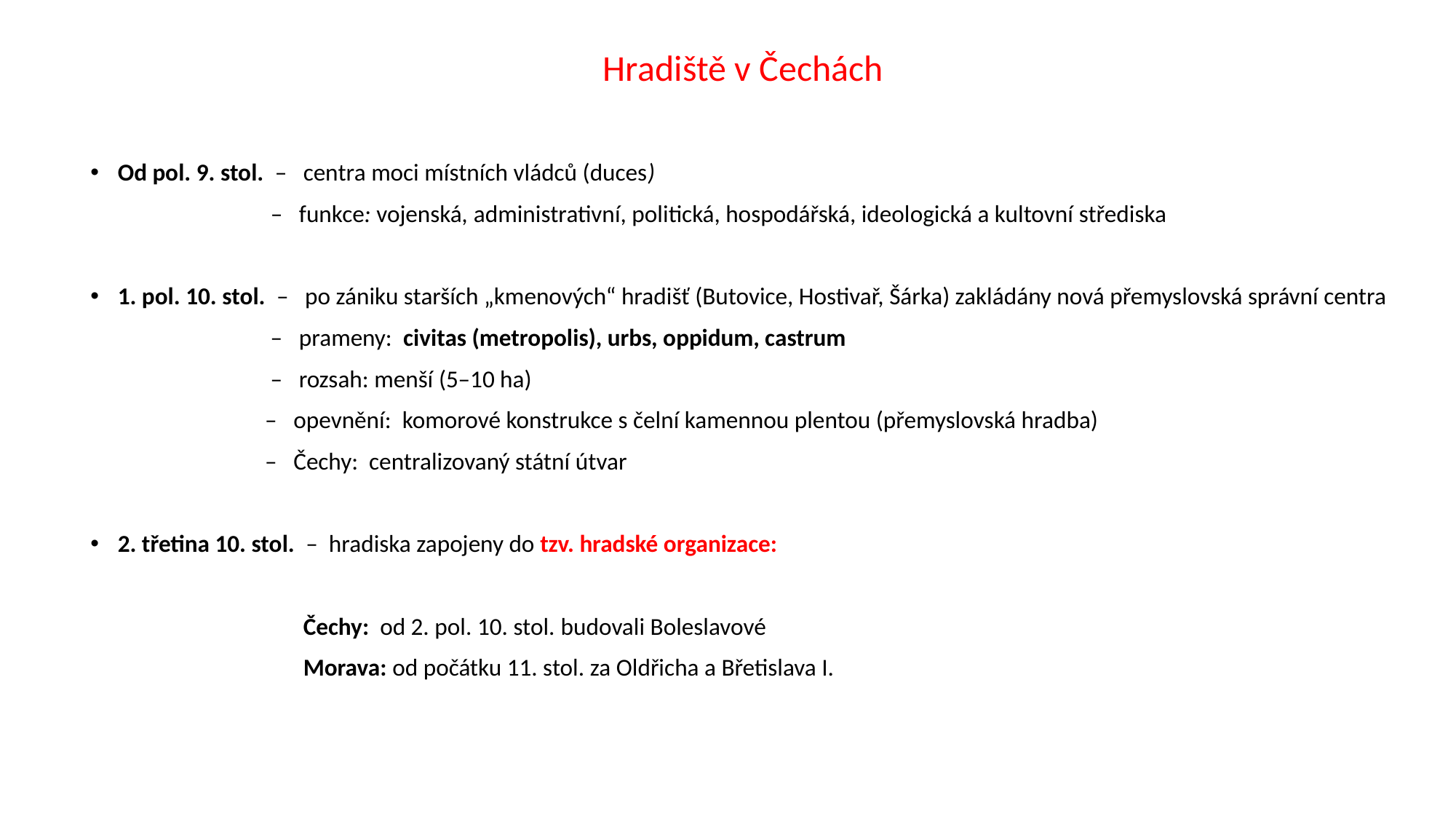

# Hradiště v Čechách
Od pol. 9. stol.  –   centra moci místních vládců (duces)
                                 –   funkce: vojenská, administrativní, politická, hospodářská, ideologická a kultovní střediska

1. pol. 10. stol.  –   po zániku starších „kmenových“ hradišť (Butovice, Hostivař, Šárka) zakládány nová přemyslovská správní centra
                                 –   prameny:  civitas (metropolis), urbs, oppidum, castrum
                                 –   rozsah: menší (5–10 ha)
                                –   opevnění:  komorové konstrukce s čelní kamennou plentou (přemyslovská hradba)
                                –   Čechy:  centralizovaný státní útvar

2. třetina 10. stol.  –  hradiska zapojeny do tzv. hradské organizace:

                                       Čechy:  od 2. pol. 10. stol. budovali Boleslavové
                                       Morava: od počátku 11. stol. za Oldřicha a Břetislava I.